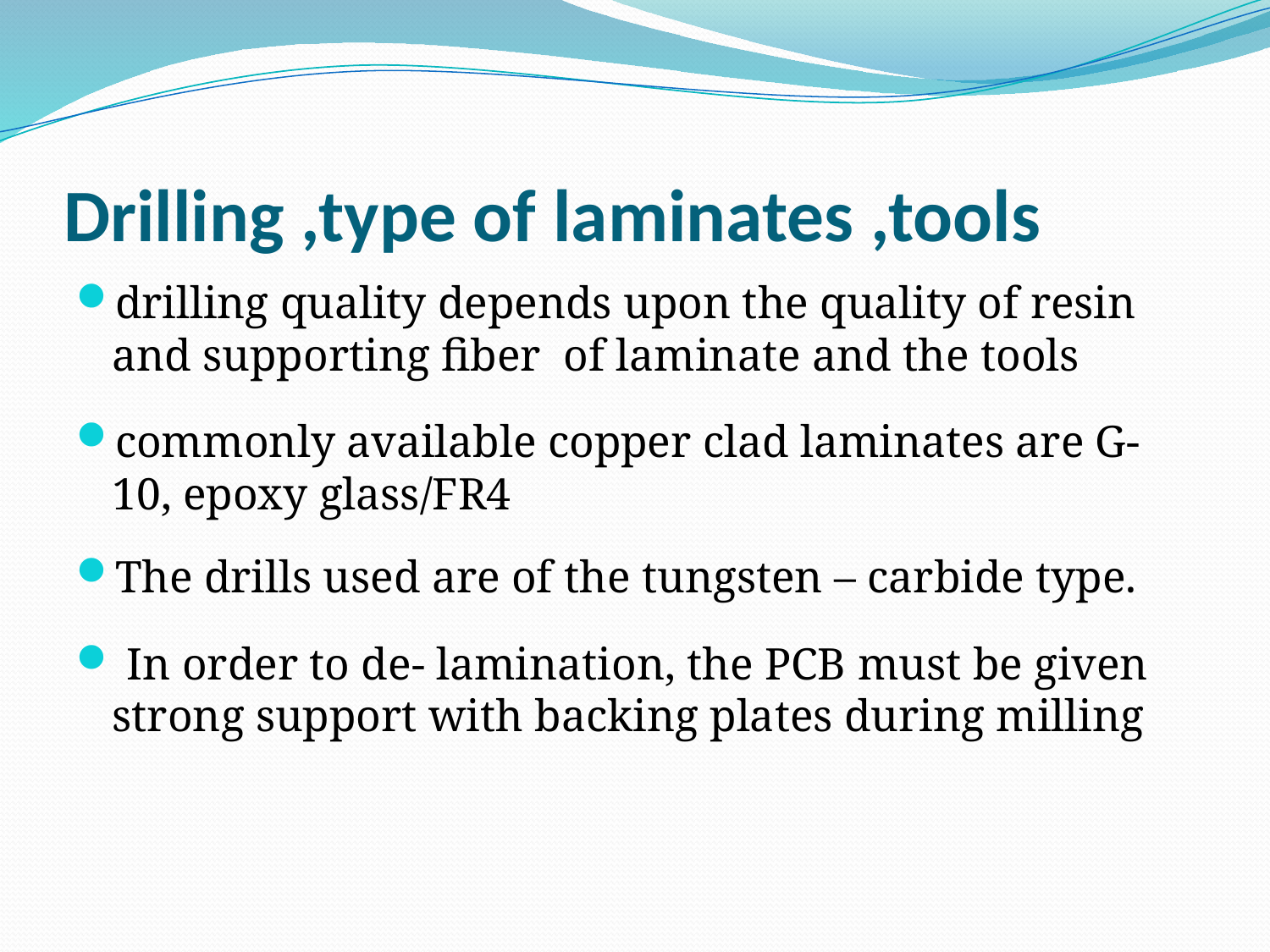

# Drilling ,type of laminates ,tools
drilling quality depends upon the quality of resin and supporting fiber  of laminate and the tools

commonly available copper clad laminates are G-10, epoxy glass/FR4
The drills used are of the tungsten – carbide type.

 In order to de- lamination, the PCB must be given strong support with backing plates during milling